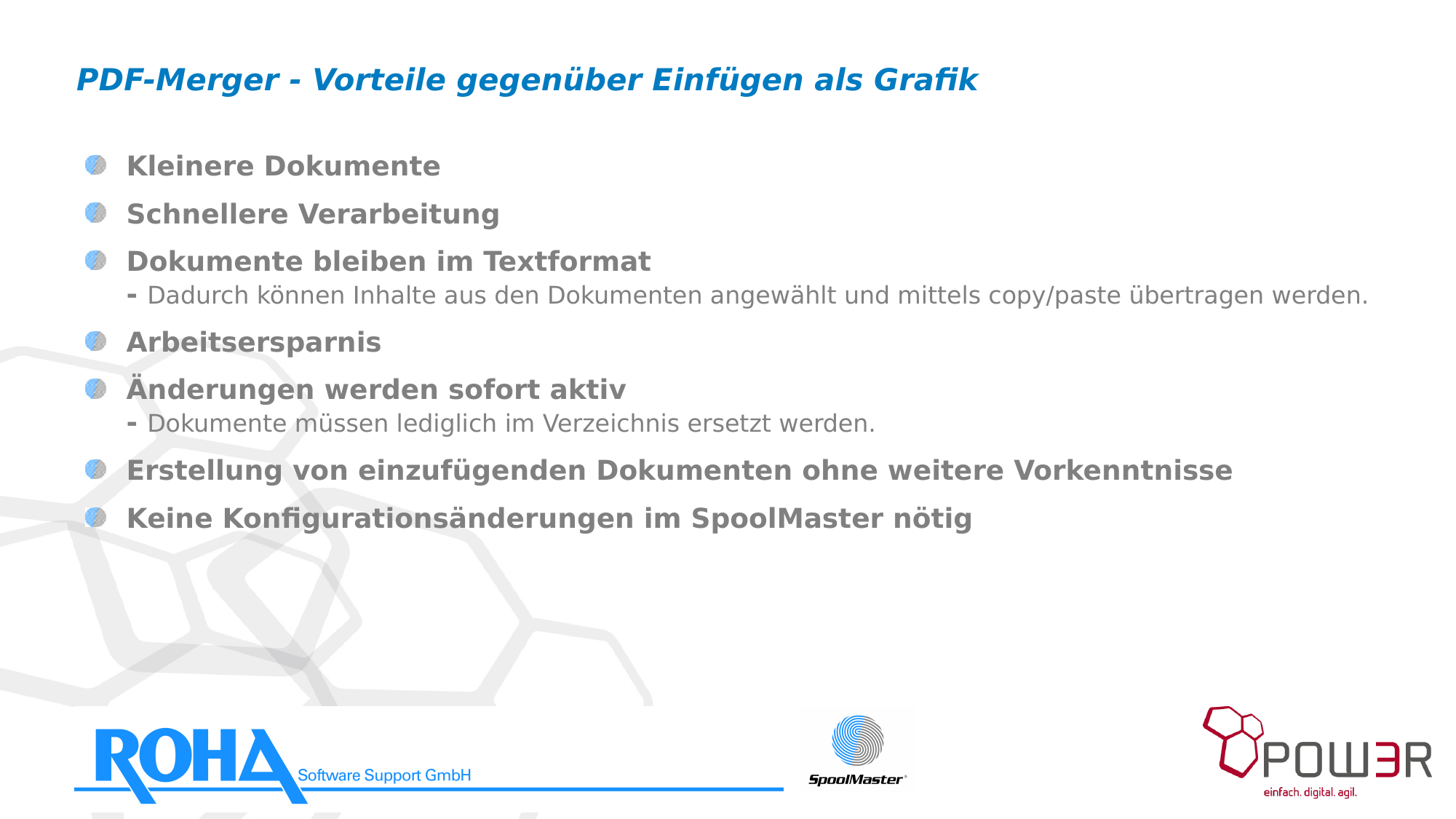

# PDF-Merger - Vorteile gegenüber Einfügen als Grafik
Kleinere Dokumente
Schnellere Verarbeitung
Dokumente bleiben im Textformat
- Dadurch können Inhalte aus den Dokumenten angewählt und mittels copy/paste übertragen werden.
Arbeitsersparnis
Änderungen werden sofort aktiv
- Dokumente müssen lediglich im Verzeichnis ersetzt werden.
Erstellung von einzufügenden Dokumenten ohne weitere Vorkenntnisse
Keine Konfigurationsänderungen im SpoolMaster nötig